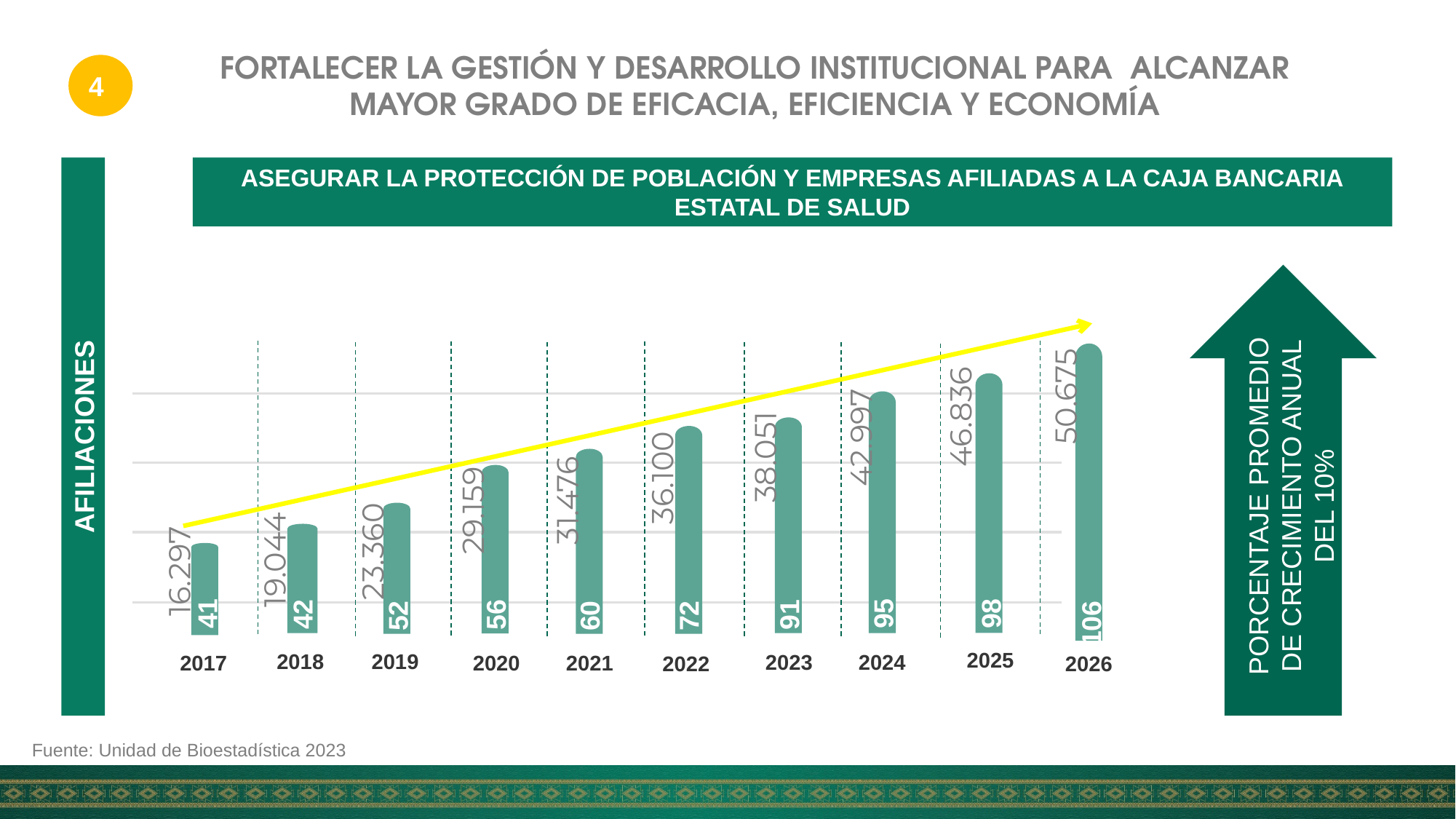

FORTALECER LA GESTIÓN Y DESARROLLO INSTITUCIONAL PARA  ALCANZAR MAYOR GRADO DE EFICACIA, EFICIENCIA Y ECONOMÍA
4
ASEGURAR LA PROTECCIÓN DE POBLACIÓN Y EMPRESAS AFILIADAS A LA CAJA BANCARIA ESTATAL DE SALUD

50.675

46.836

42.997

38.051

36.100

31.476
29.159

23.360

19.044

16.297
41
95
98
42
91
56
60
72
52
106
2025
2018
2019
2023
2024
2017
2020
2021
2022
2026
AFILIACIONES
PORCENTAJE PROMEDIO DE CRECIMIENTO ANUAL DEL 10%
Fuente: Unidad de Bioestadística 2023